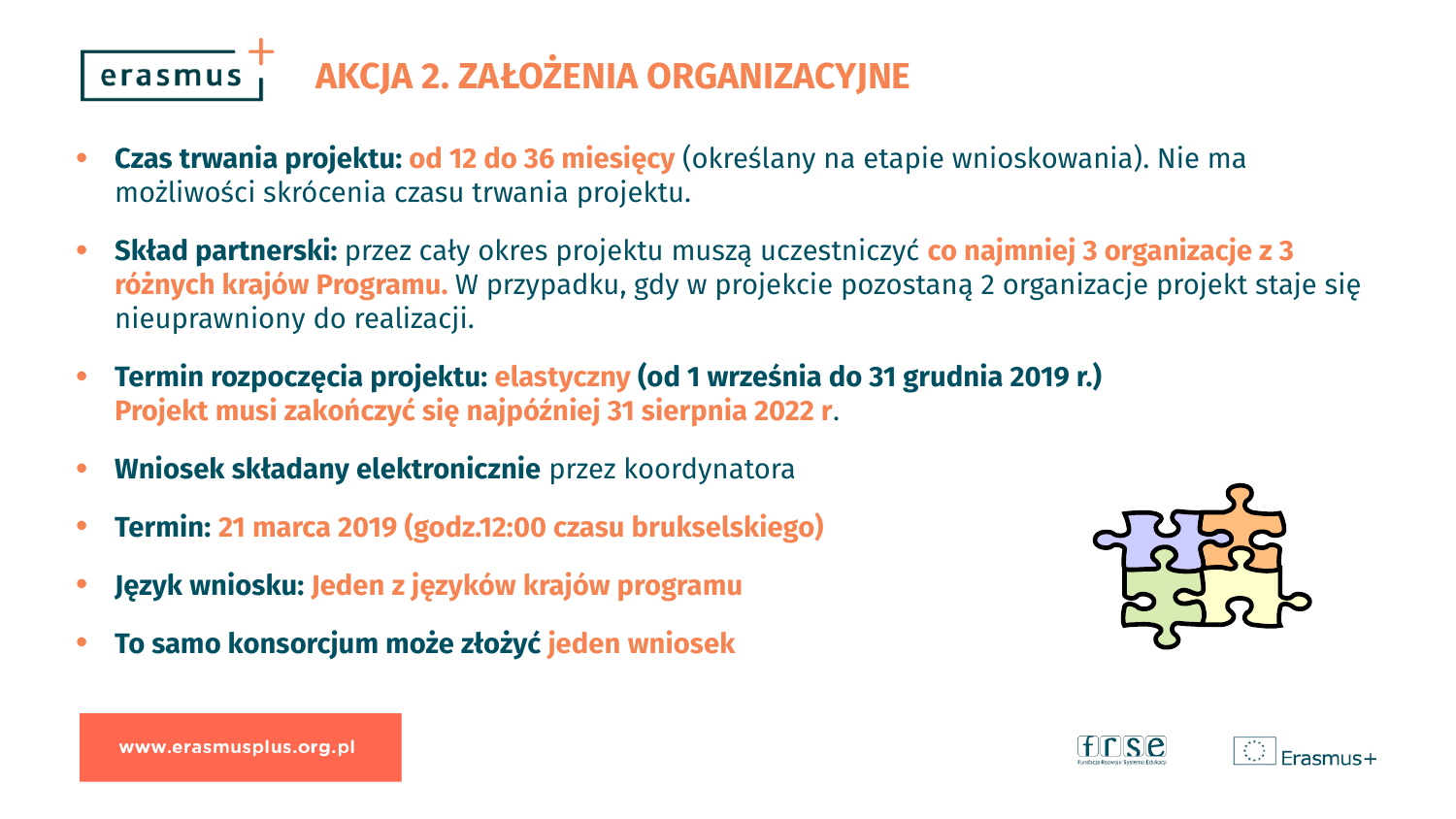

# Akcja 2. Założenia organizacyjne
Czas trwania projektu: od 12 do 36 miesięcy (określany na etapie wnioskowania). Nie ma możliwości skrócenia czasu trwania projektu.
Skład partnerski: przez cały okres projektu muszą uczestniczyć co najmniej 3 organizacje z 3 różnych krajów Programu. W przypadku, gdy w projekcie pozostaną 2 organizacje projekt staje się nieuprawniony do realizacji.
Termin rozpoczęcia projektu: elastyczny (od 1 września do 31 grudnia 2019 r.)
Projekt musi zakończyć się najpóźniej 31 sierpnia 2022 r.
Wniosek składany elektronicznie przez koordynatora
Termin: 21 marca 2019 (godz.12:00 czasu brukselskiego)
Język wniosku: Jeden z języków krajów programu
To samo konsorcjum może złożyć jeden wniosek